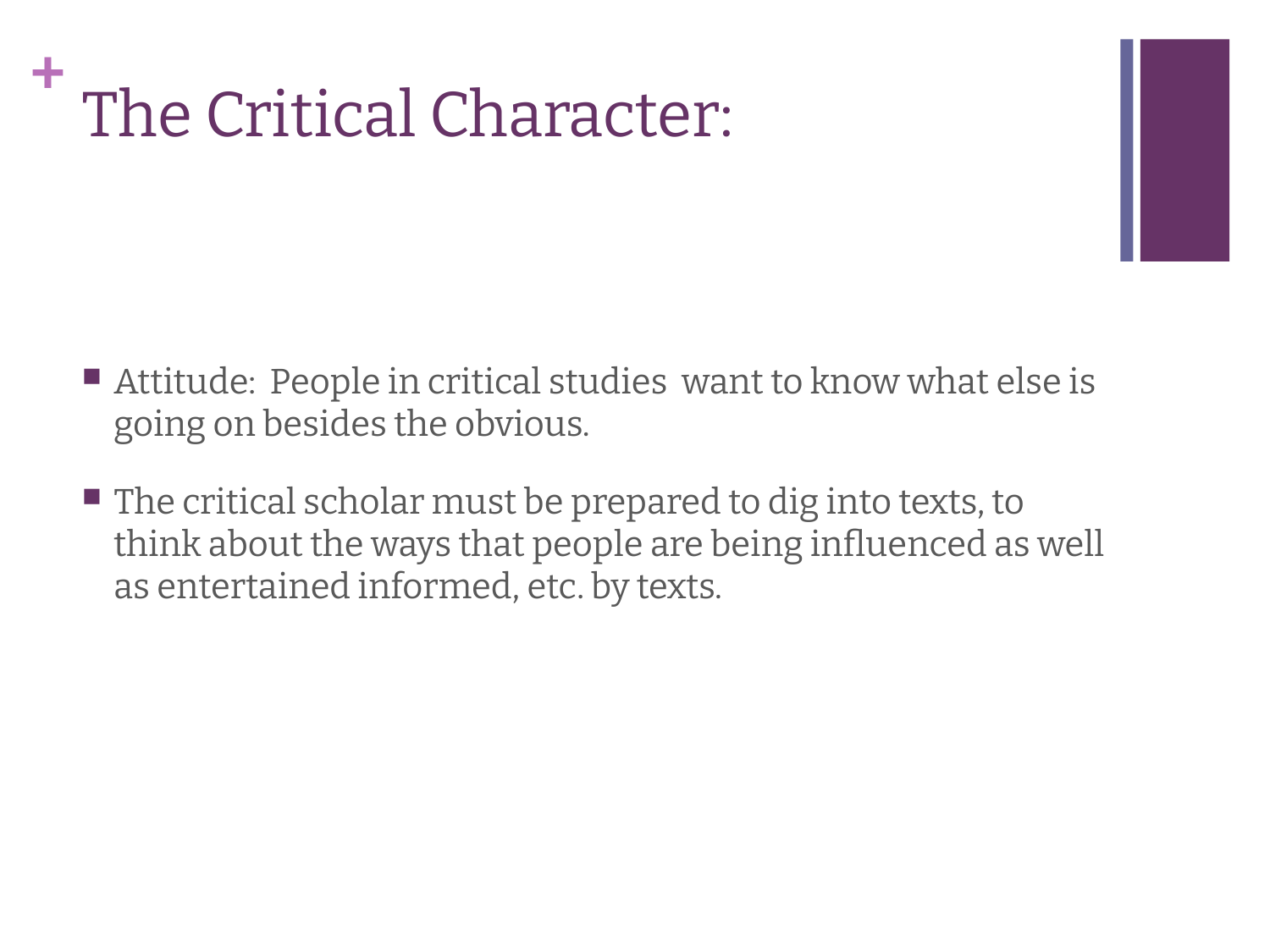

# The Critical Character:

Attitude:  People in critical studies  want to know what else is going on besides the obvious.
The critical scholar must be prepared to dig into texts, to think about the ways that people are being influenced as well as entertained informed, etc. by texts.